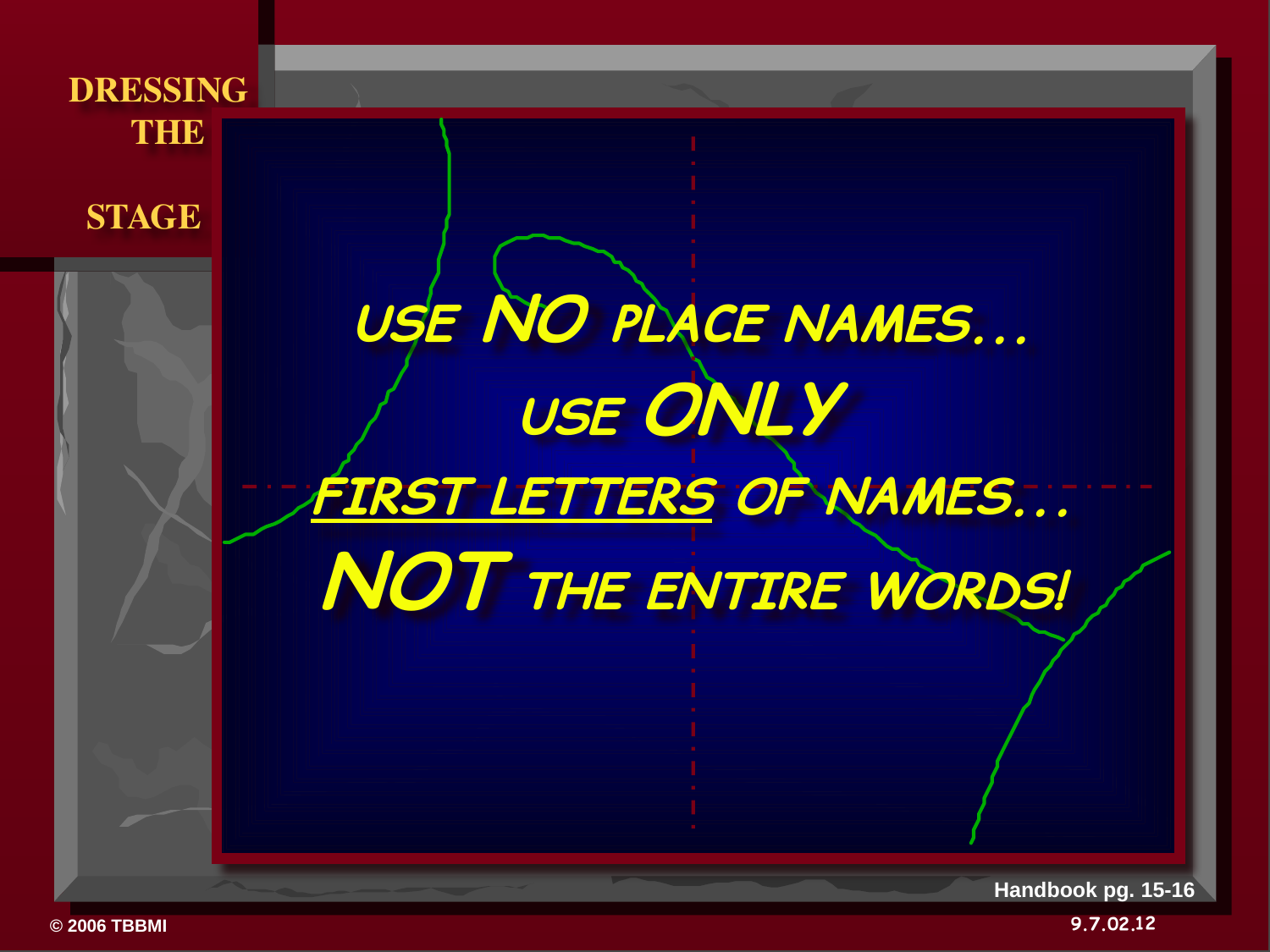

USE NO PLACE NAMES...

USE ONLY

FIRST LETTERS OF NAMES...

NOT THE ENTIRE WORDS!

Handbook pg. 15-16
12